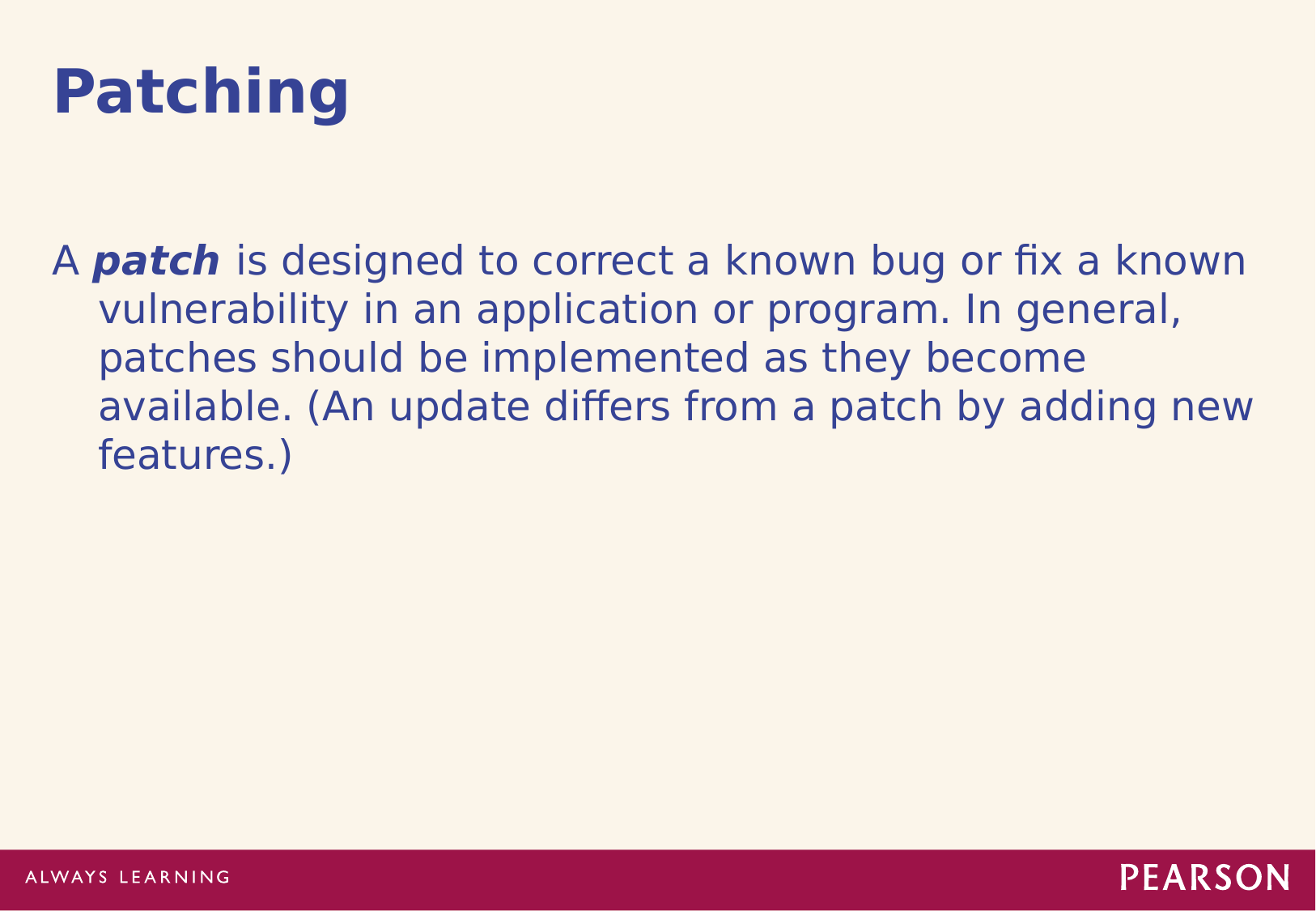

# Patching
A patch is designed to correct a known bug or fix a known vulnerability in an application or program. In general, patches should be implemented as they become available. (An update differs from a patch by adding new features.)